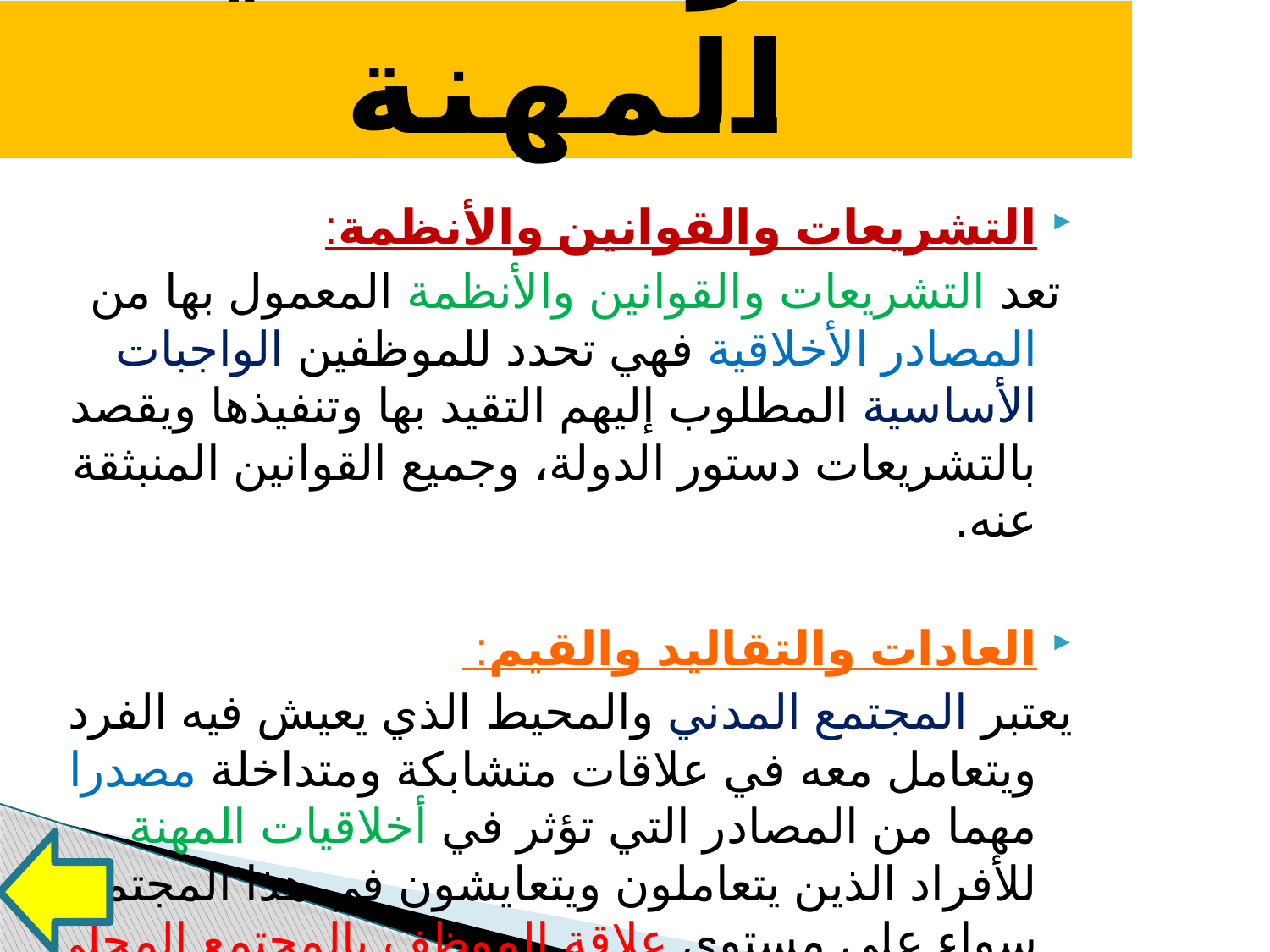

مصادر أخلاقيات المهنة
التشريعات والقوانين والأنظمة:
 تعد التشريعات والقوانين والأنظمة المعمول بها من المصادر الأخلاقية فهي تحدد للموظفين الواجبات الأساسية المطلوب إليهم التقيد بها وتنفيذها ويقصد بالتشريعات دستور الدولة، وجميع القوانين المنبثقة عنه.

العادات والتقاليد والقيم:
يعتبر المجتمع المدني والمحيط الذي يعيش فيه الفرد ويتعامل معه في علاقات متشابكة ومتداخلة مصدرا مهما من المصادر التي تؤثر في أخلاقيات المهنة للأفراد الذين يتعاملون ويتعايشون في هذا المجتمع سواء على مستوى علاقة الموظف بالمجتمع المحلي أم على مستوى علاقته مع زملائه داخل المؤسسة، أم على مستوى علاقته مع الطلبة.